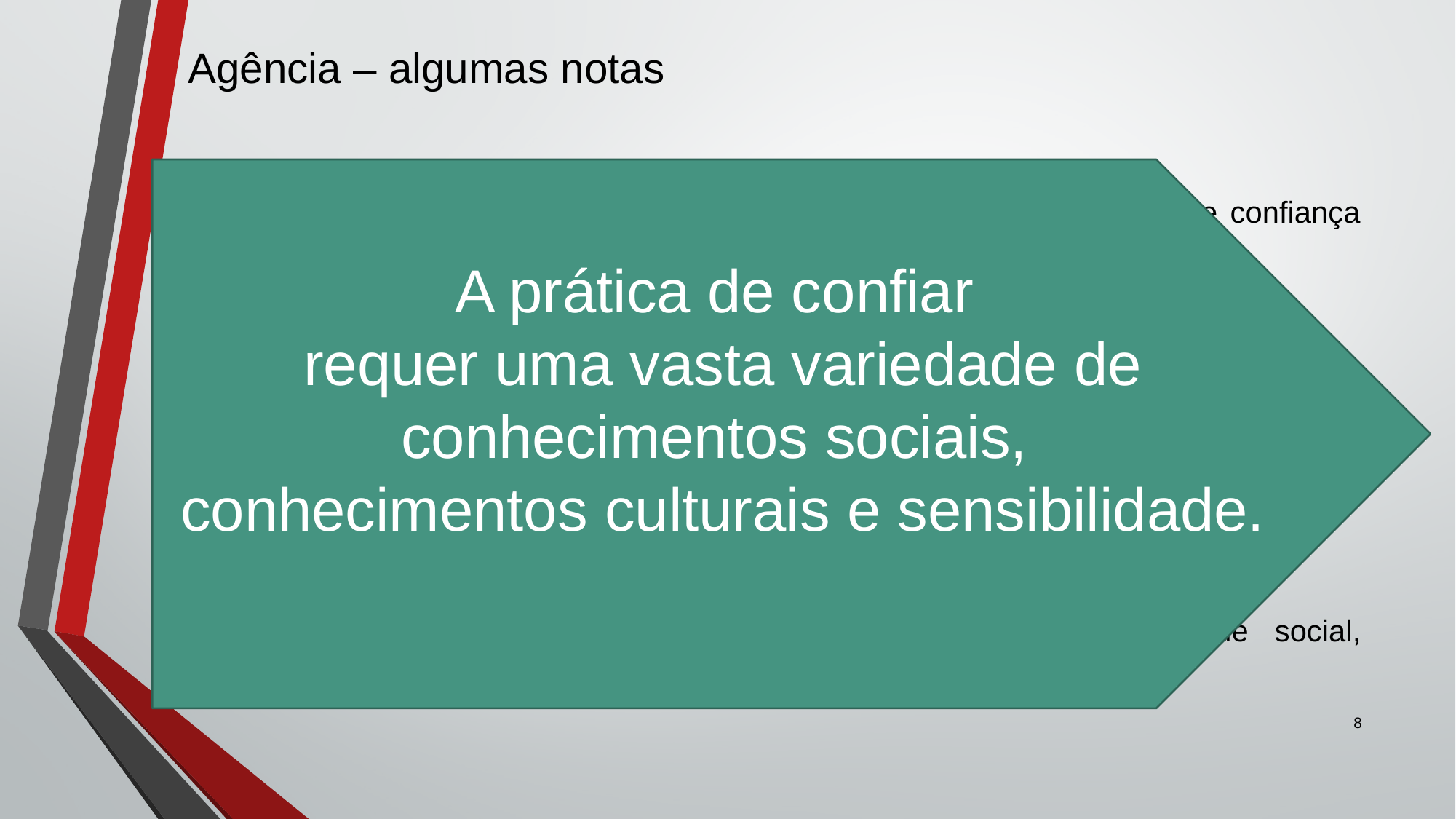

# Agência – algumas notas
Agência refere-se à decisão do indivíduo, de usar diferentes formas de confiança em situações diversas.

Confiança alimentada por energia emocional.

O ato de confiar é mais do que uma resposta direta a um incentivo: correr riscos também esta envolvido no ato de selecionar e aplicar uma forma de confiar num dado contexto social.

Para correr riscos, os indivíduos necessitam de ter sensibilidade social, capacidades, e hábitos necessários para avaliar contingências sociais.

A prática de confiar
requer uma vasta variedade de conhecimentos sociais,
conhecimentos culturais e sensibilidade.

8